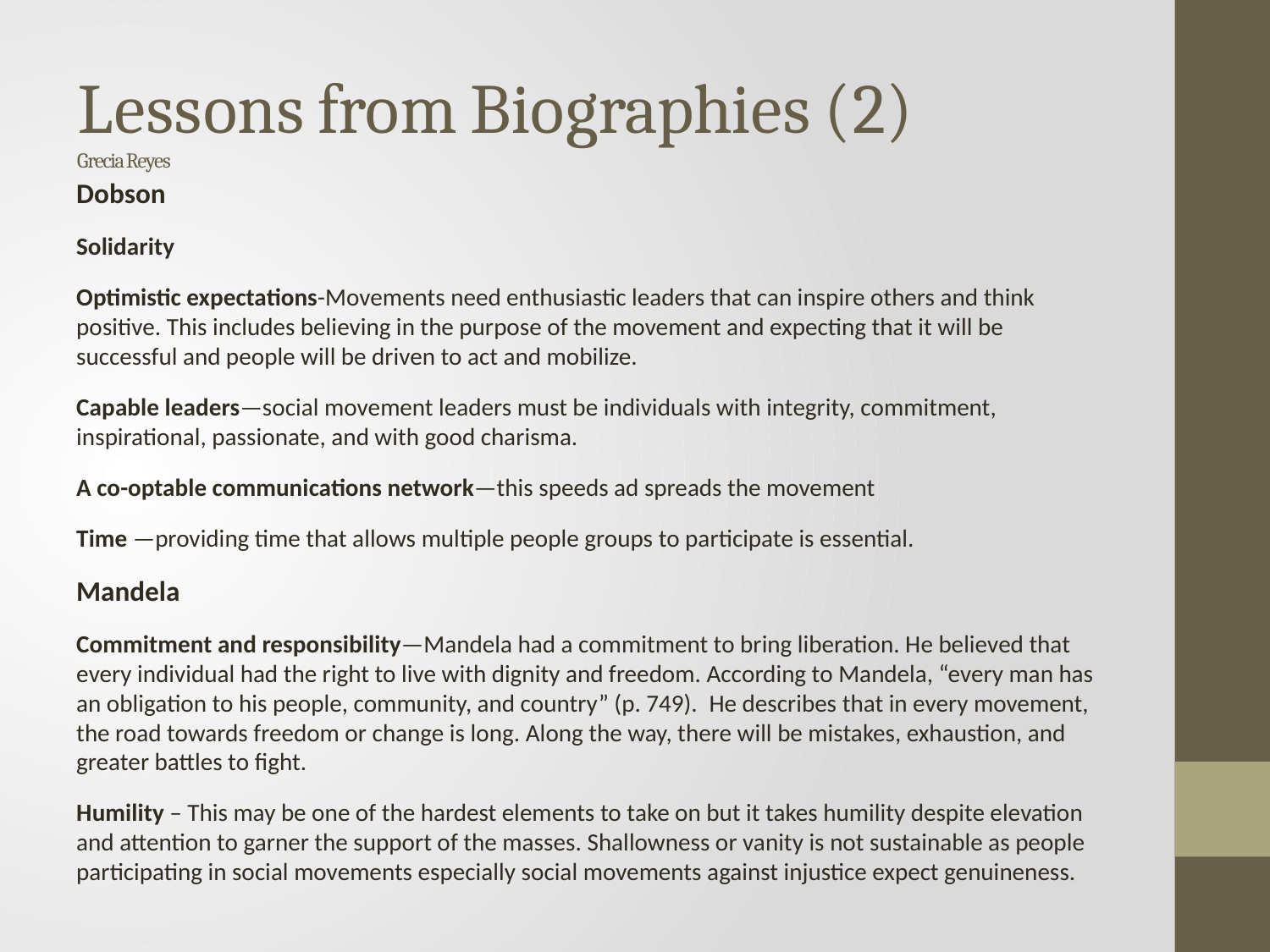

# Lessons from Biographies (2) Grecia Reyes
Dobson
Solidarity
Optimistic expectations-Movements need enthusiastic leaders that can inspire others and think positive. This includes believing in the purpose of the movement and expecting that it will be successful and people will be driven to act and mobilize.
Capable leaders—social movement leaders must be individuals with integrity, commitment, inspirational, passionate, and with good charisma.
A co-optable communications network—this speeds ad spreads the movement
Time —providing time that allows multiple people groups to participate is essential.
Mandela
Commitment and responsibility—Mandela had a commitment to bring liberation. He believed that every individual had the right to live with dignity and freedom. According to Mandela, “every man has an obligation to his people, community, and country” (p. 749).  He describes that in every movement, the road towards freedom or change is long. Along the way, there will be mistakes, exhaustion, and greater battles to fight.
Humility – This may be one of the hardest elements to take on but it takes humility despite elevation and attention to garner the support of the masses. Shallowness or vanity is not sustainable as people participating in social movements especially social movements against injustice expect genuineness.